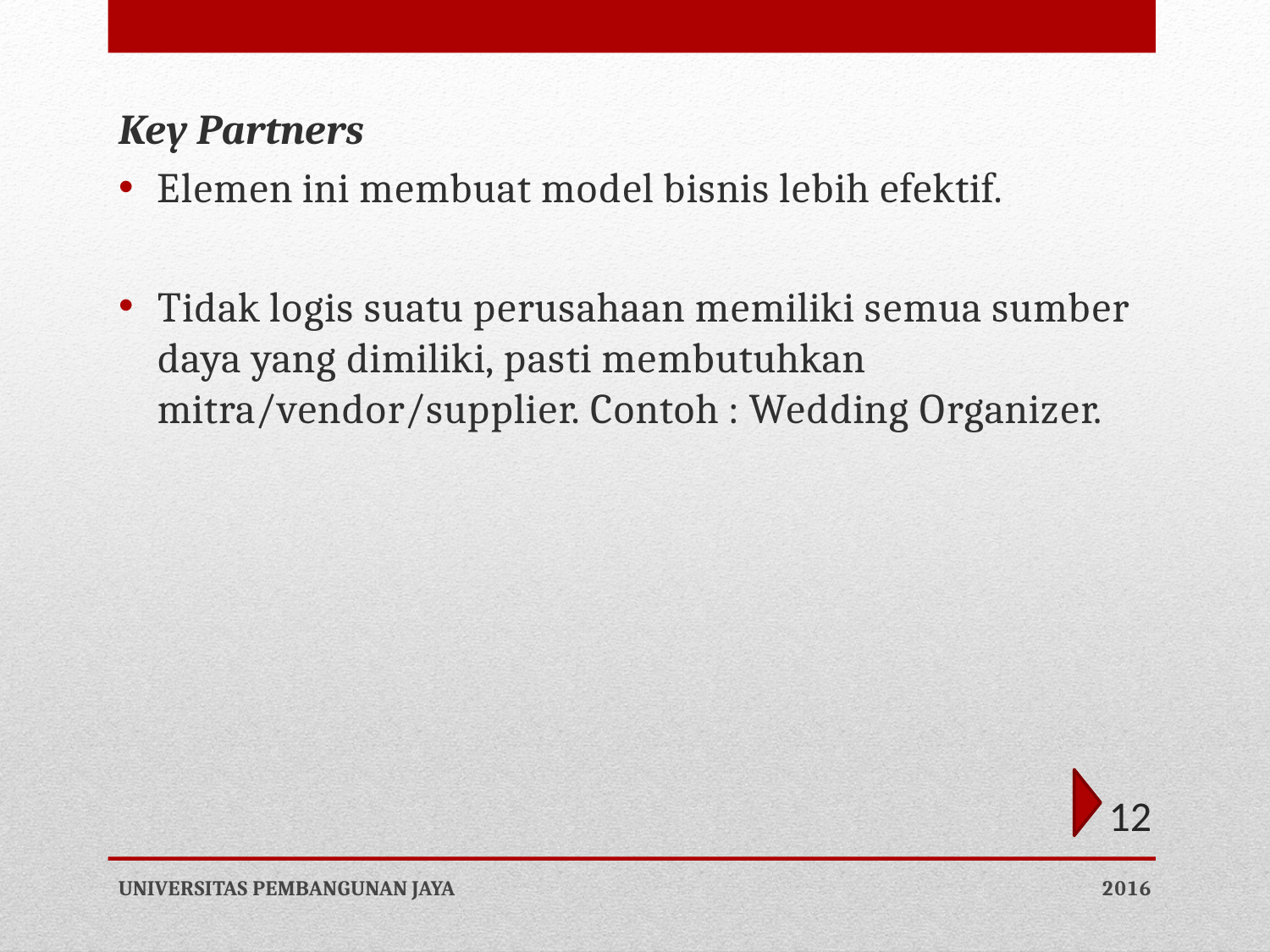

Key Partners
Elemen ini membuat model bisnis lebih efektif.

Tidak logis suatu perusahaan memiliki semua sumber daya yang dimiliki, pasti membutuhkan mitra/vendor/supplier. Contoh : Wedding Organizer.

12
UNIVERSITAS PEMBANGUNAN JAYA
2016